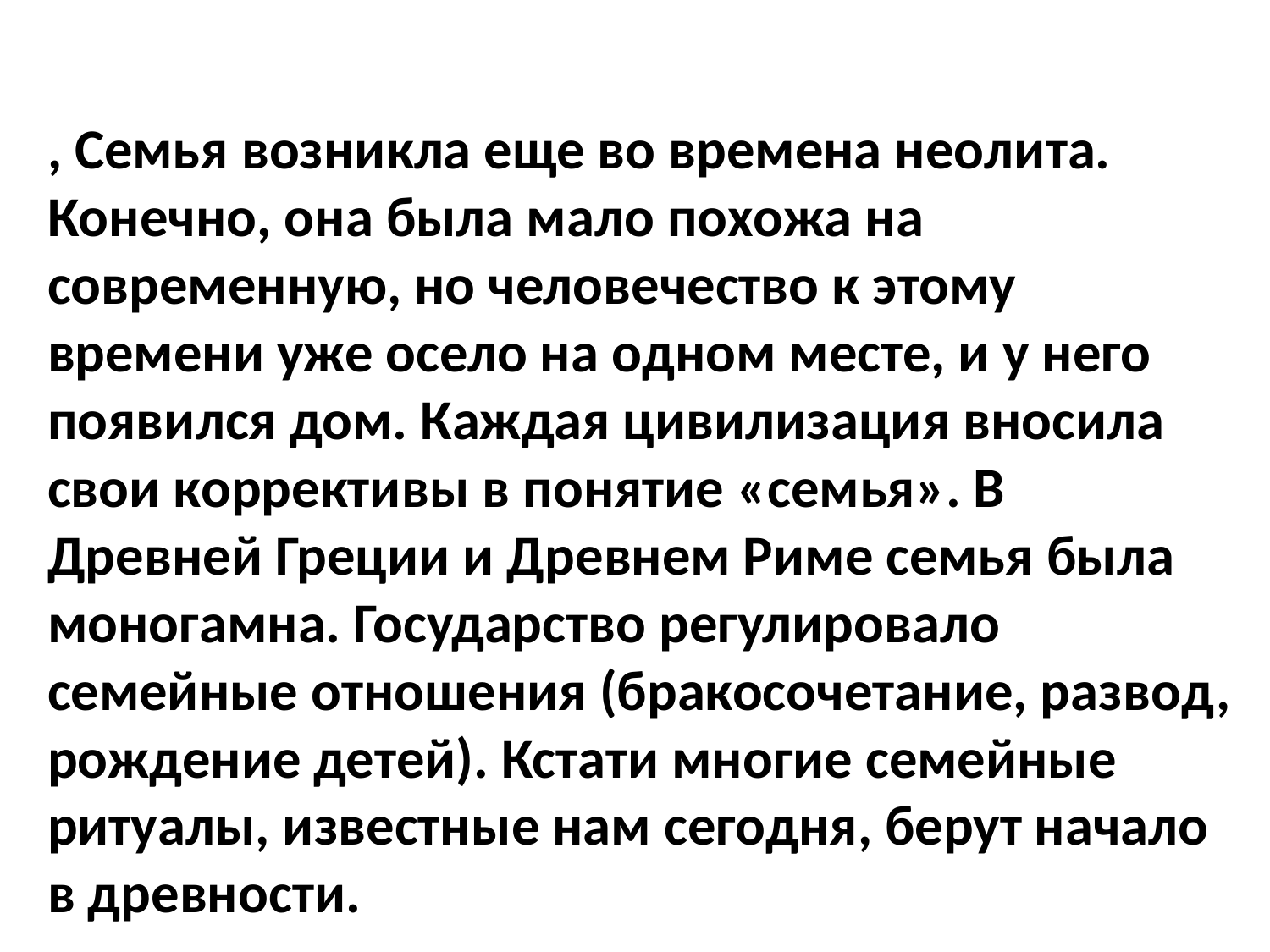

, Семья возникла еще во времена неолита. Конечно, она была мало похожа на современную, но человечество к этому времени уже осело на одном месте, и у него появился дом. Каждая цивилизация вносила свои коррективы в понятие «семья». В Древней Греции и Древнем Риме семья была моногамна. Государство регулировало семейные отношения (бракосочетание, развод, рождение детей). Кстати многие семейные ритуалы, известные нам сегодня, берут начало в древности.